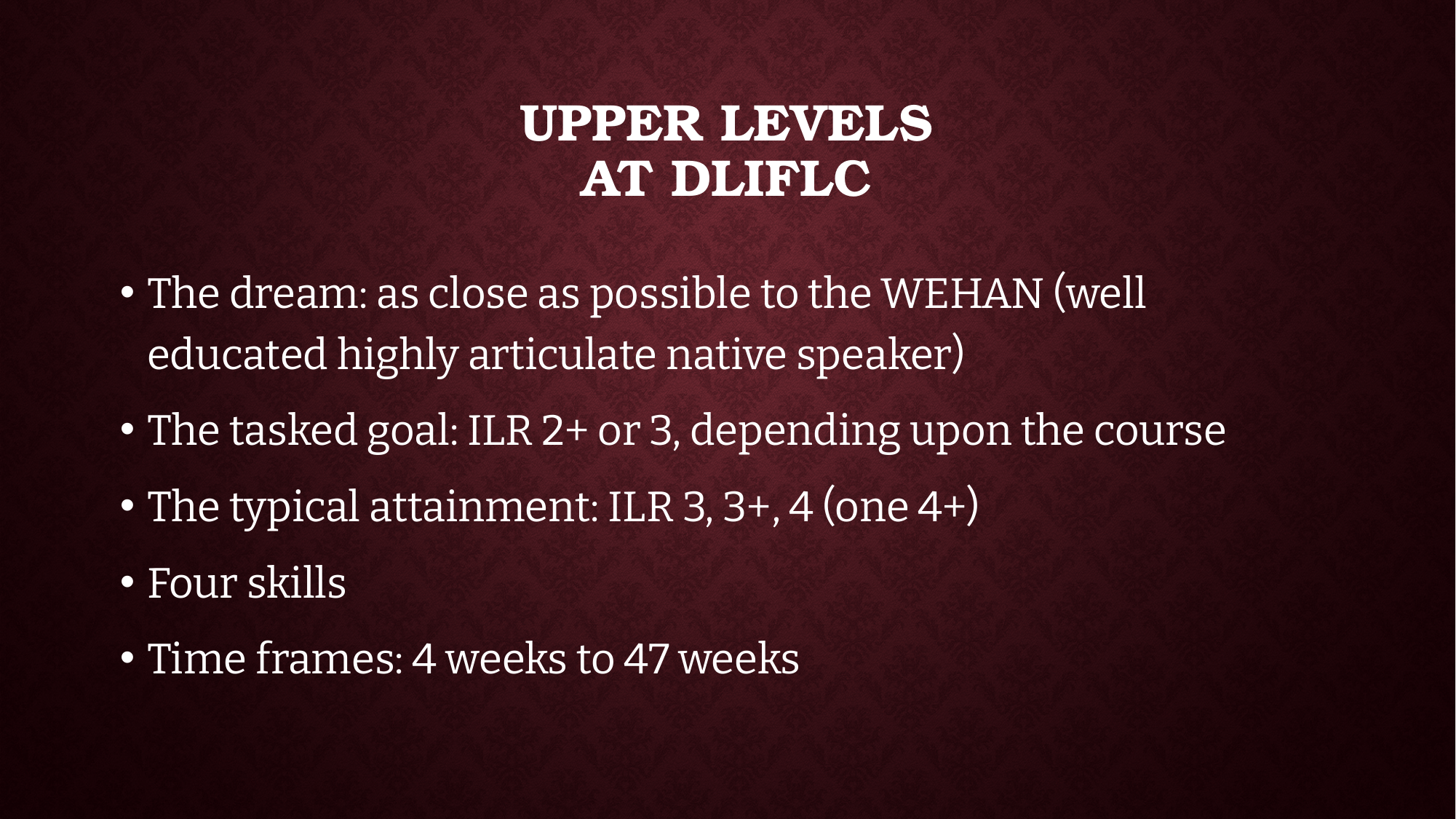

# Upper Levels at dliflc
The dream: as close as possible to the WEHAN (well educated highly articulate native speaker)
The tasked goal: ILR 2+ or 3, depending upon the course
The typical attainment: ILR 3, 3+, 4 (one 4+)
Four skills
Time frames: 4 weeks to 47 weeks